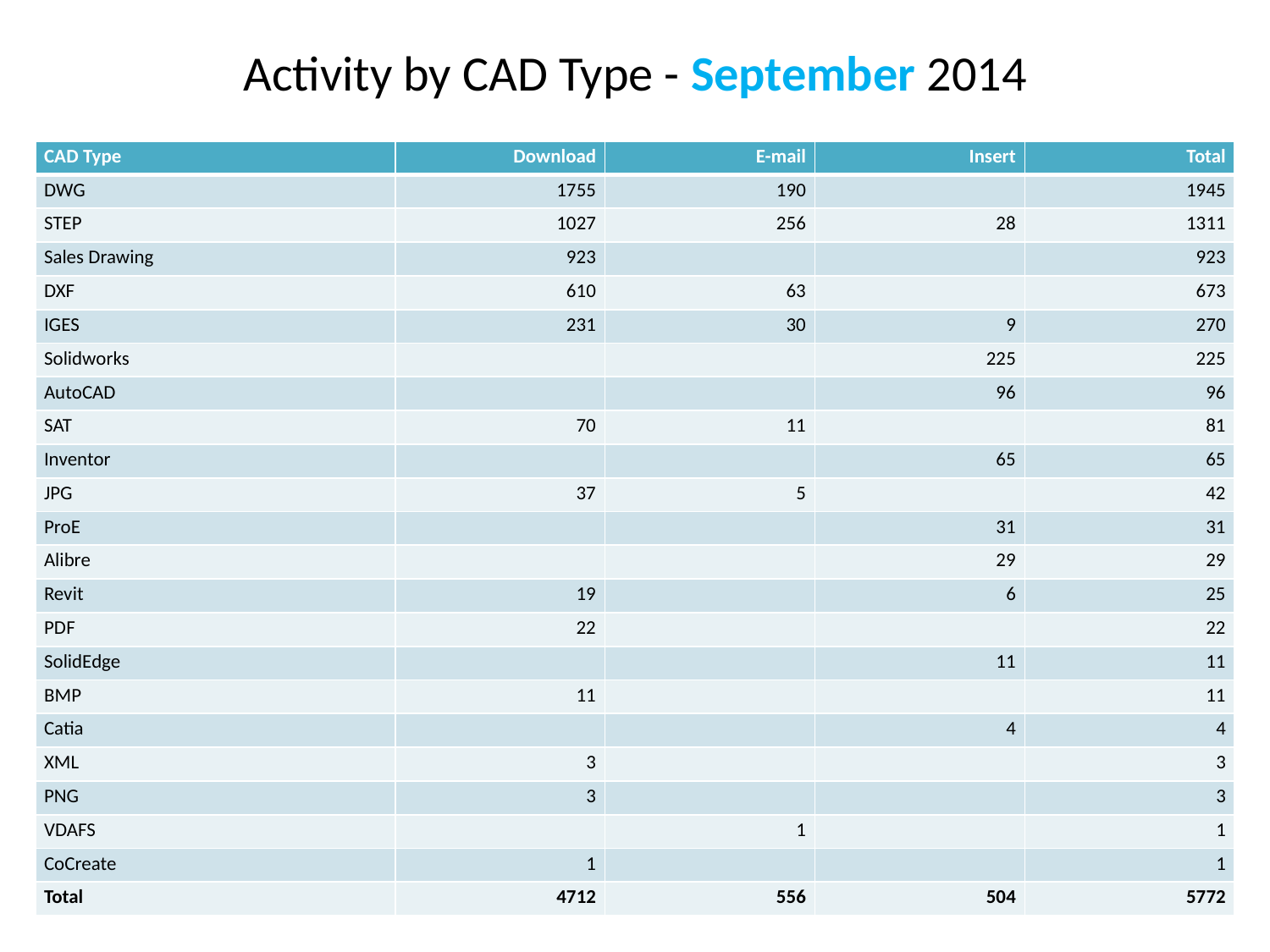

Activity by CAD Type - September 2014
| CAD Type | Download | E-mail | Insert | Total |
| --- | --- | --- | --- | --- |
| DWG | 1755 | 190 |  | 1945 |
| STEP | 1027 | 256 | 28 | 1311 |
| Sales Drawing | 923 |  |  | 923 |
| DXF | 610 | 63 |  | 673 |
| IGES | 231 | 30 | 9 | 270 |
| Solidworks |  |  | 225 | 225 |
| AutoCAD |  |  | 96 | 96 |
| SAT | 70 | 11 |  | 81 |
| Inventor |  |  | 65 | 65 |
| JPG | 37 | 5 |  | 42 |
| ProE |  |  | 31 | 31 |
| Alibre |  |  | 29 | 29 |
| Revit | 19 |  | 6 | 25 |
| PDF | 22 |  |  | 22 |
| SolidEdge |  |  | 11 | 11 |
| BMP | 11 |  |  | 11 |
| Catia |  |  | 4 | 4 |
| XML | 3 |  |  | 3 |
| PNG | 3 |  |  | 3 |
| VDAFS |  | 1 |  | 1 |
| CoCreate | 1 |  |  | 1 |
| Total | 4712 | 556 | 504 | 5772 |